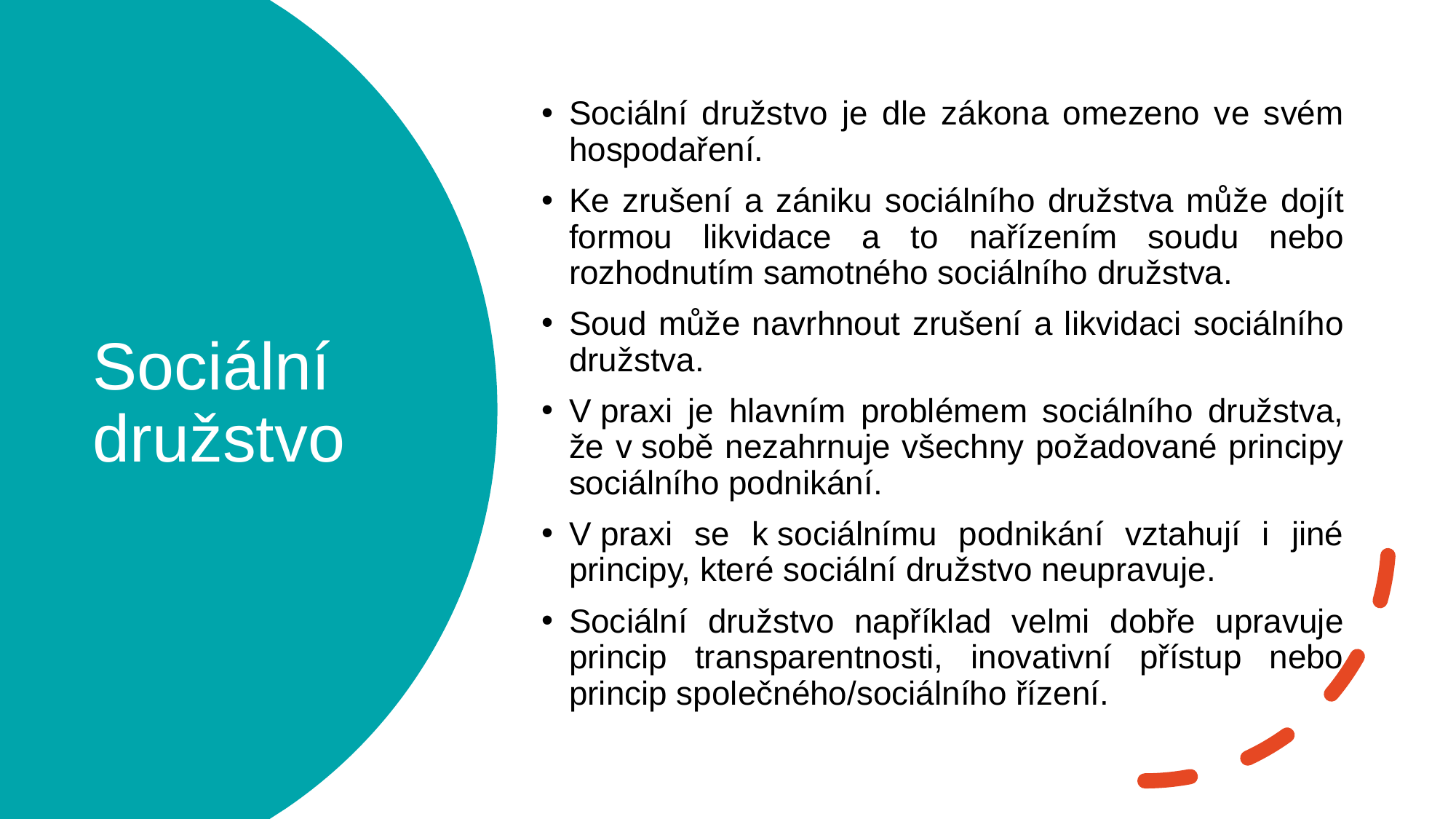

Sociální družstvo je dle zákona omezeno ve svém hospodaření.
Ke zrušení a zániku sociálního družstva může dojít formou likvidace a to nařízením soudu nebo rozhodnutím samotného sociálního družstva.
Soud může navrhnout zrušení a likvidaci sociálního družstva.
V praxi je hlavním problémem sociálního družstva, že v sobě nezahrnuje všechny požadované principy sociálního podnikání.
V praxi se k sociálnímu podnikání vztahují i jiné principy, které sociální družstvo neupravuje.
Sociální družstvo například velmi dobře upravuje princip transparentnosti, inovativní přístup nebo princip společného/sociálního řízení.
# Sociální družstvo